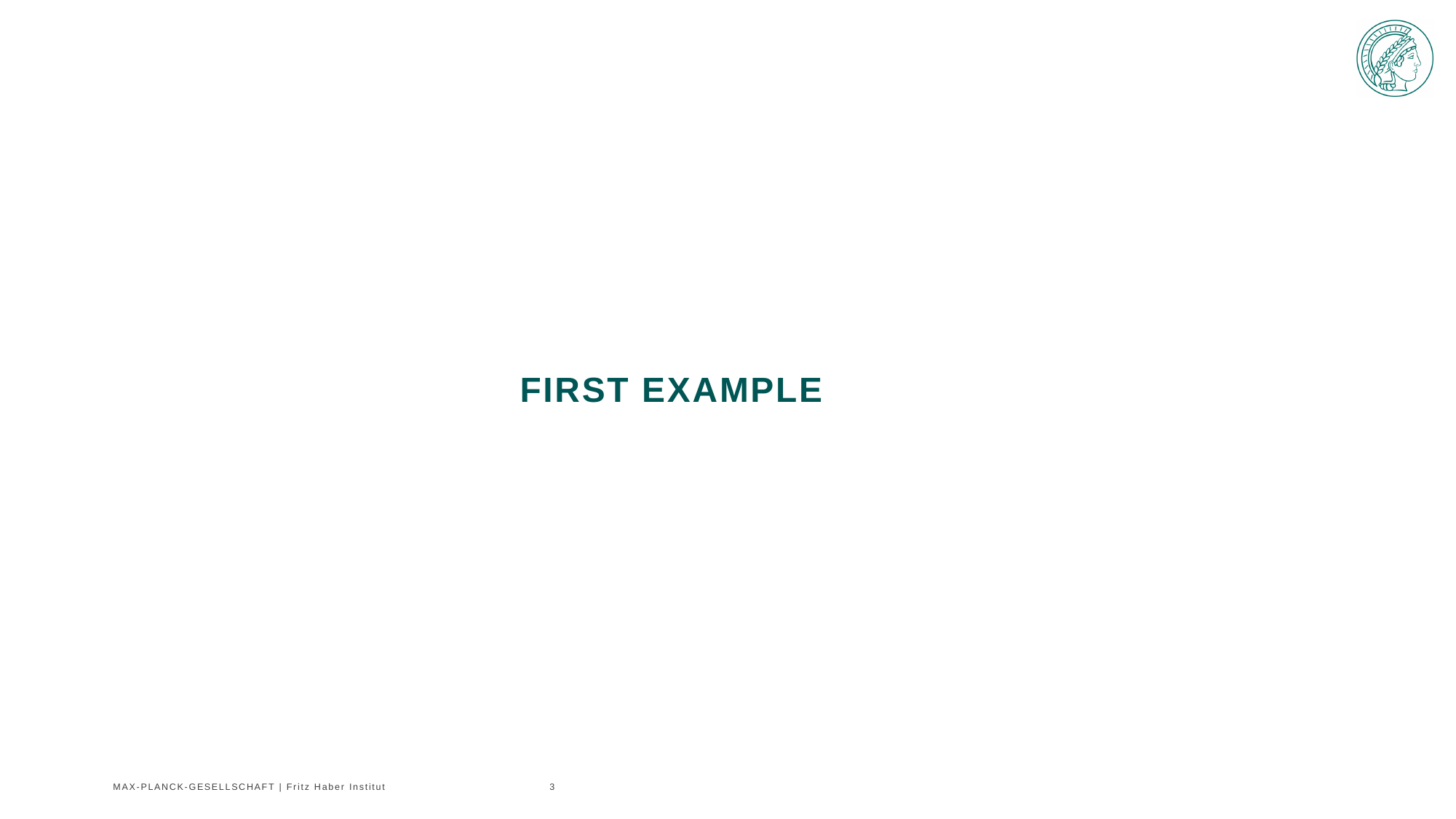

# First Example
MAX-PLANCK-GESELLSCHAFT | Fritz Haber Institut		3